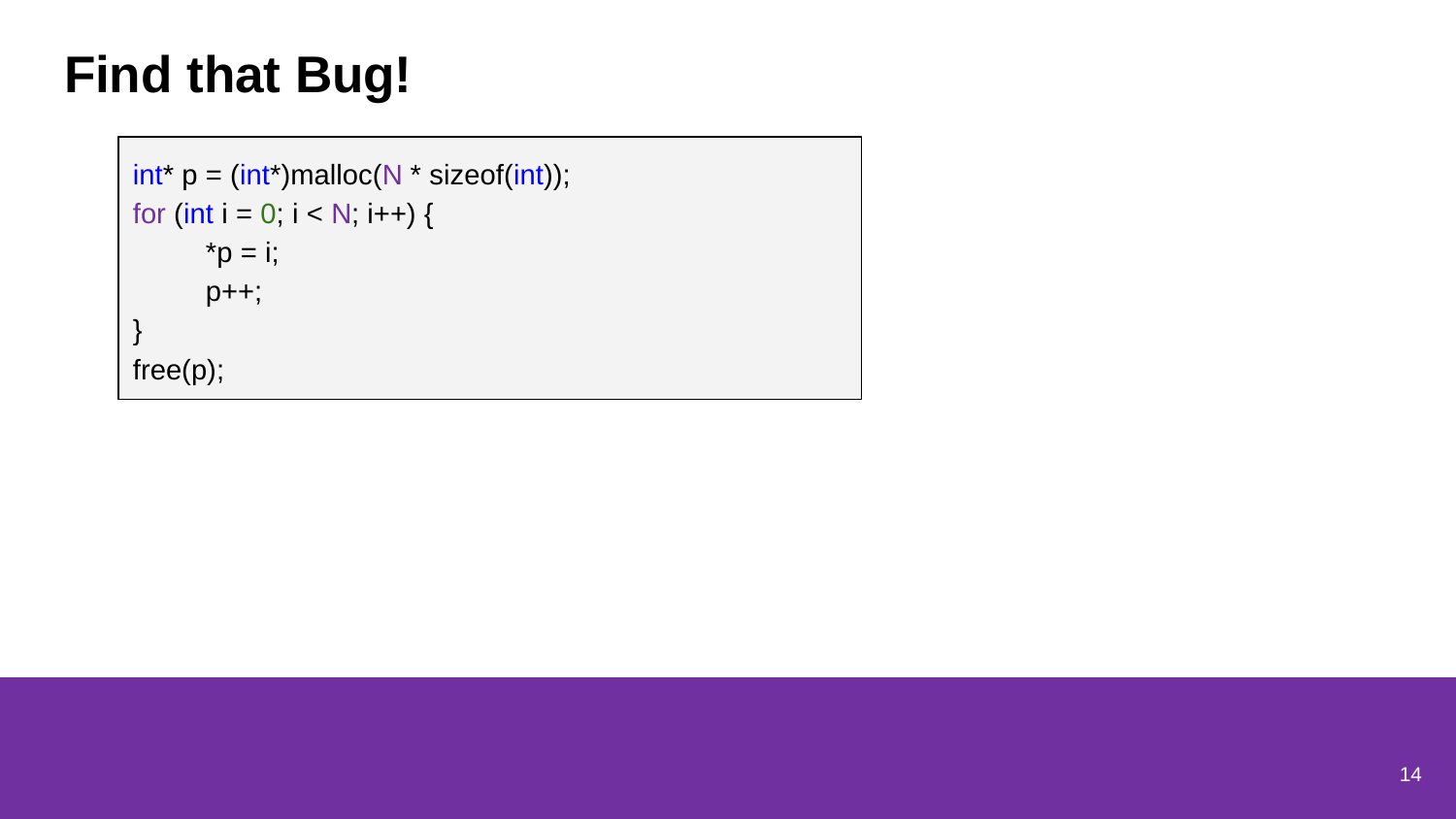

# Find that Bug!
int* p = (int*)malloc(N * sizeof(int));
for (int i = 0; i < N; i++) {
*p = i;
p++;
}
free(p);
14